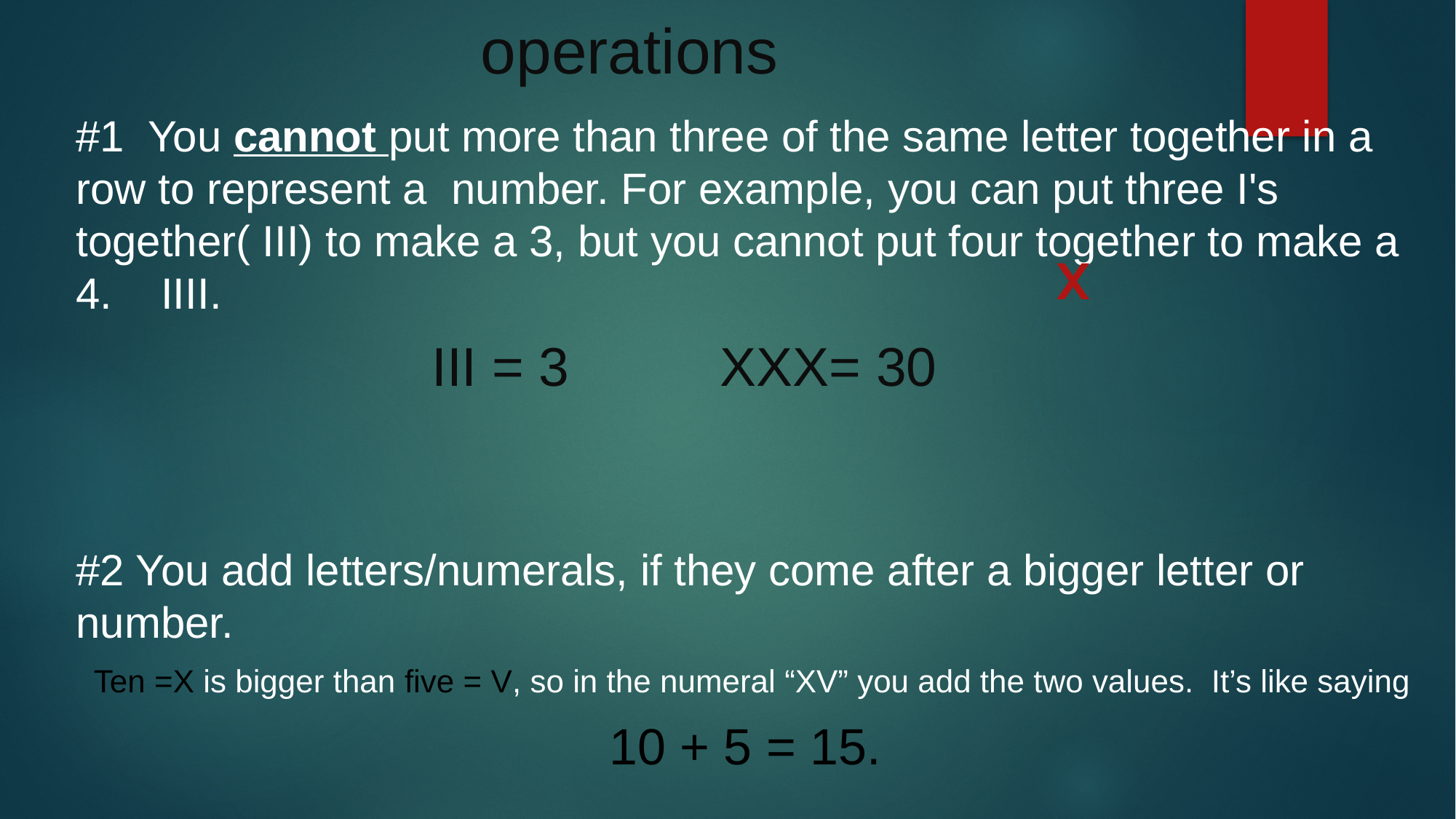

# operations
#1  You cannot put more than three of the same letter together in a row to represent a  number. For example, you can put three I's together( III) to make a 3, but you cannot put four together to make a 4.    IIII.
                                
                                                                                                                         
#2 You add letters/numerals, if they come after a bigger letter or number.
Ten =X is bigger than five = V, so in the numeral “XV” you add the two values.  It’s like saying
10 + 5 = 15.

X
III = 3          XXX= 30